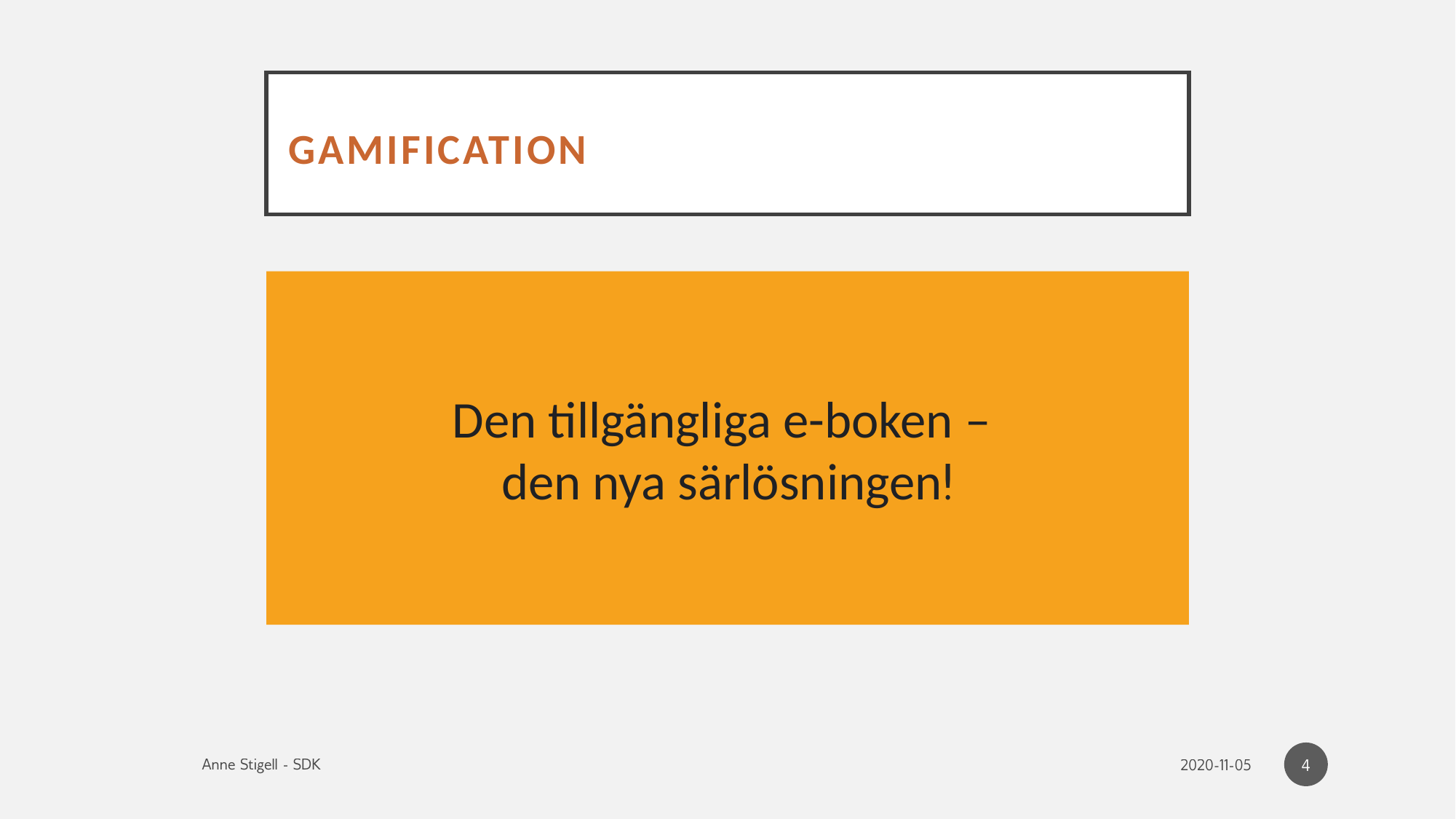

# GAmification
Den tillgängliga e-boken –
den nya särlösningen!
4
Anne Stigell - SDK
2020-11-05